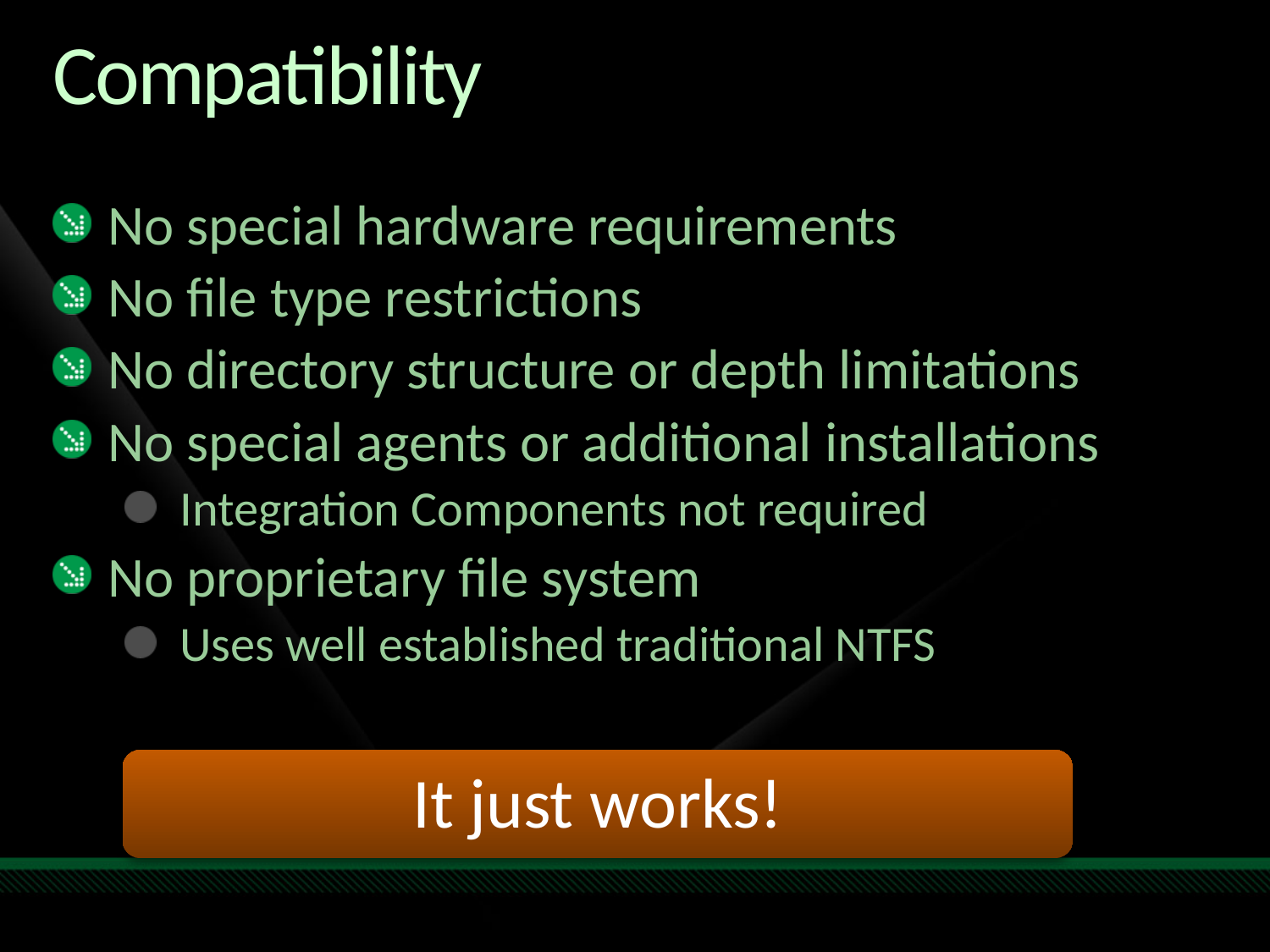

# Compatibility
No special hardware requirements
No file type restrictions
No directory structure or depth limitations
No special agents or additional installations
Integration Components not required
No proprietary file system
Uses well established traditional NTFS

It just works!